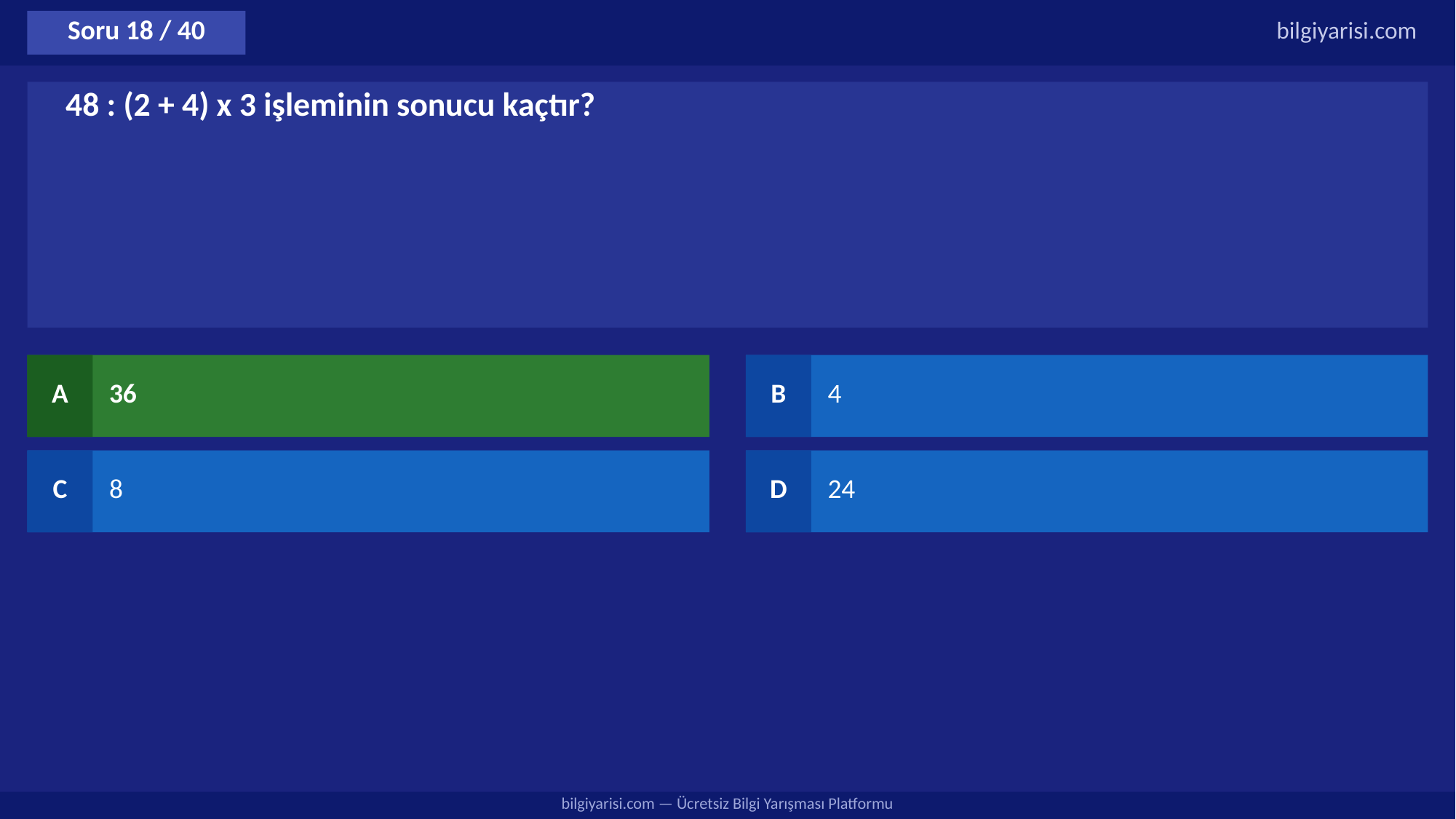

Soru 18 / 40
bilgiyarisi.com

48 : (2 + 4) x 3 işleminin sonucu kaçtır?

A
36

B
4

C
8

D
24
bilgiyarisi.com — Ücretsiz Bilgi Yarışması Platformu